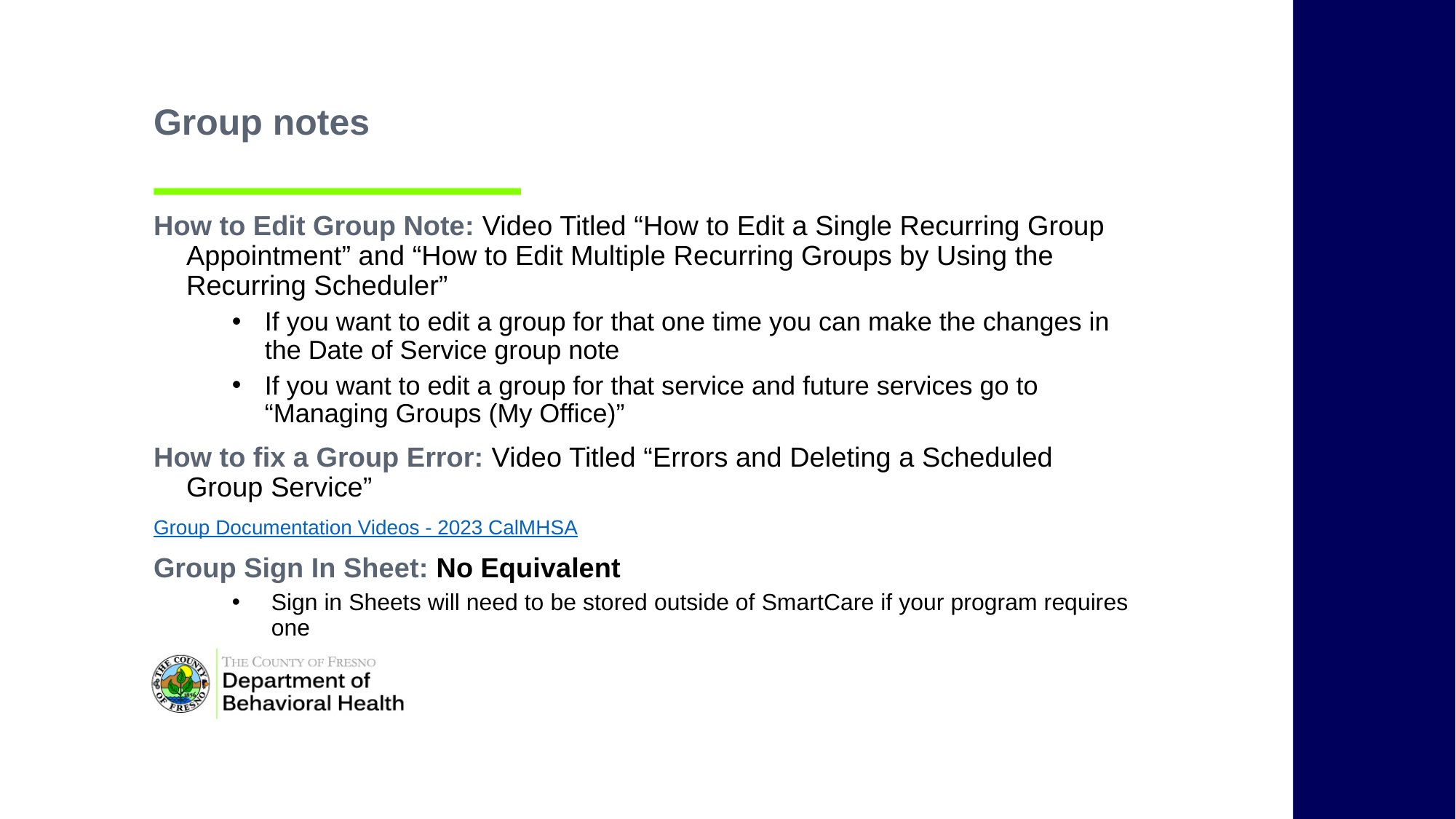

Group notes
How to Edit Group Note: Video Titled “How to Edit a Single Recurring Group Appointment” and “How to Edit Multiple Recurring Groups by Using the Recurring Scheduler”
If you want to edit a group for that one time you can make the changes in the Date of Service group note
If you want to edit a group for that service and future services go to “Managing Groups (My Office)”
How to fix a Group Error: Video Titled “Errors and Deleting a Scheduled Group Service”
Group Documentation Videos - 2023 CalMHSA
Group Sign In Sheet: No Equivalent
Sign in Sheets will need to be stored outside of SmartCare if your program requires one